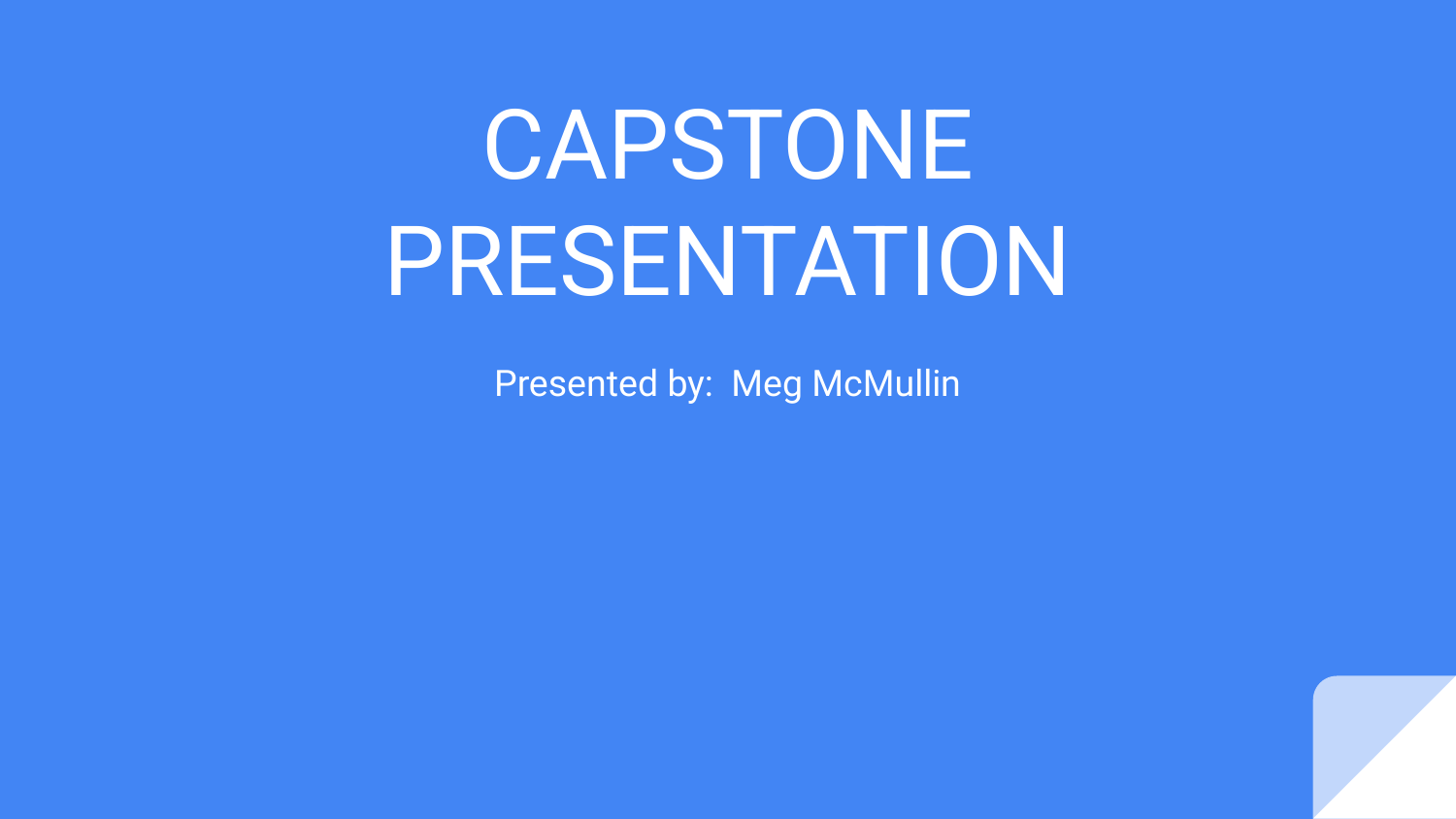

# CAPSTONE PRESENTATION
Presented by:  Meg McMullin